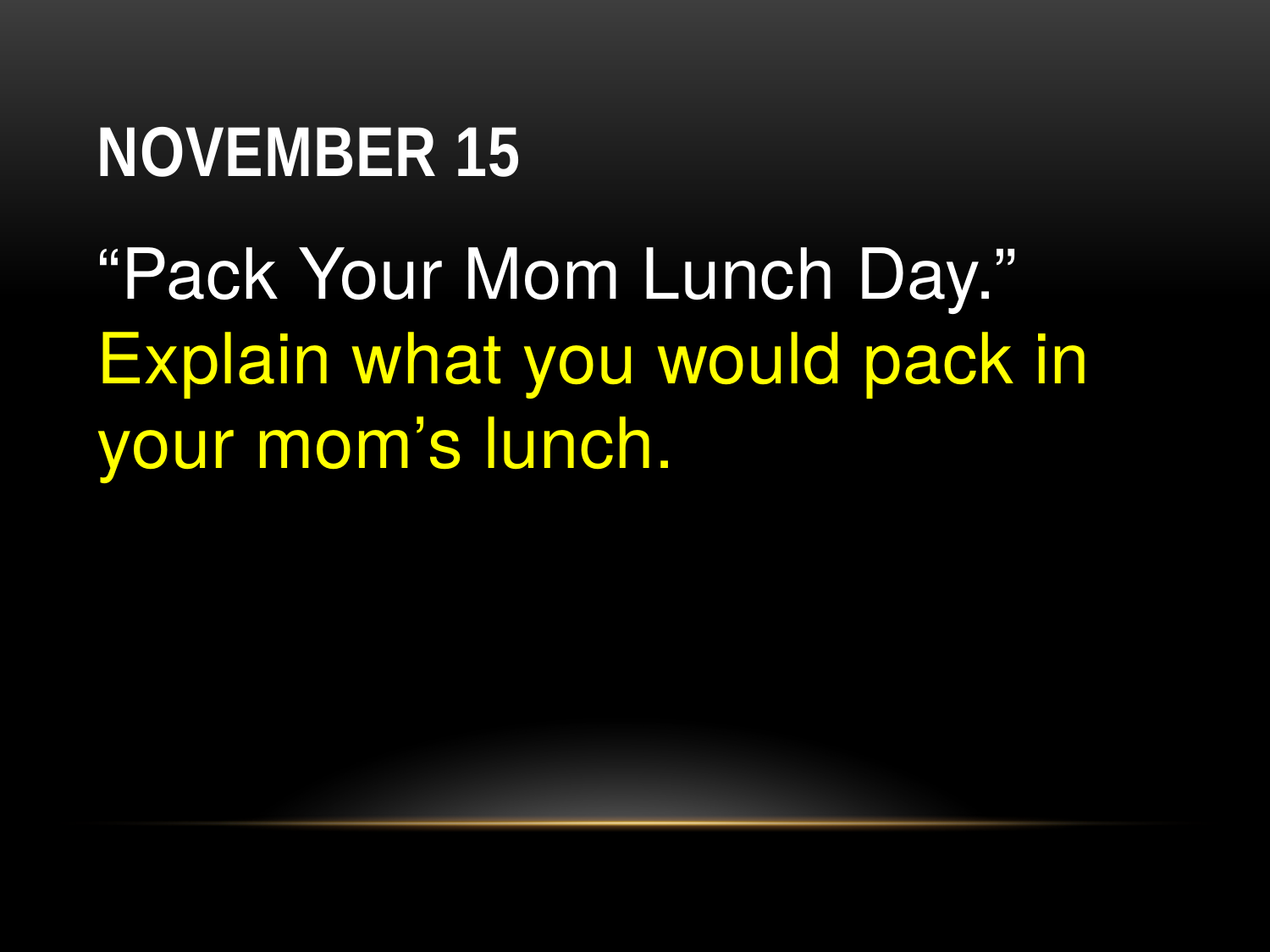

# November 15
“Pack Your Mom Lunch Day.”  Explain what you would pack in your mom’s lunch.